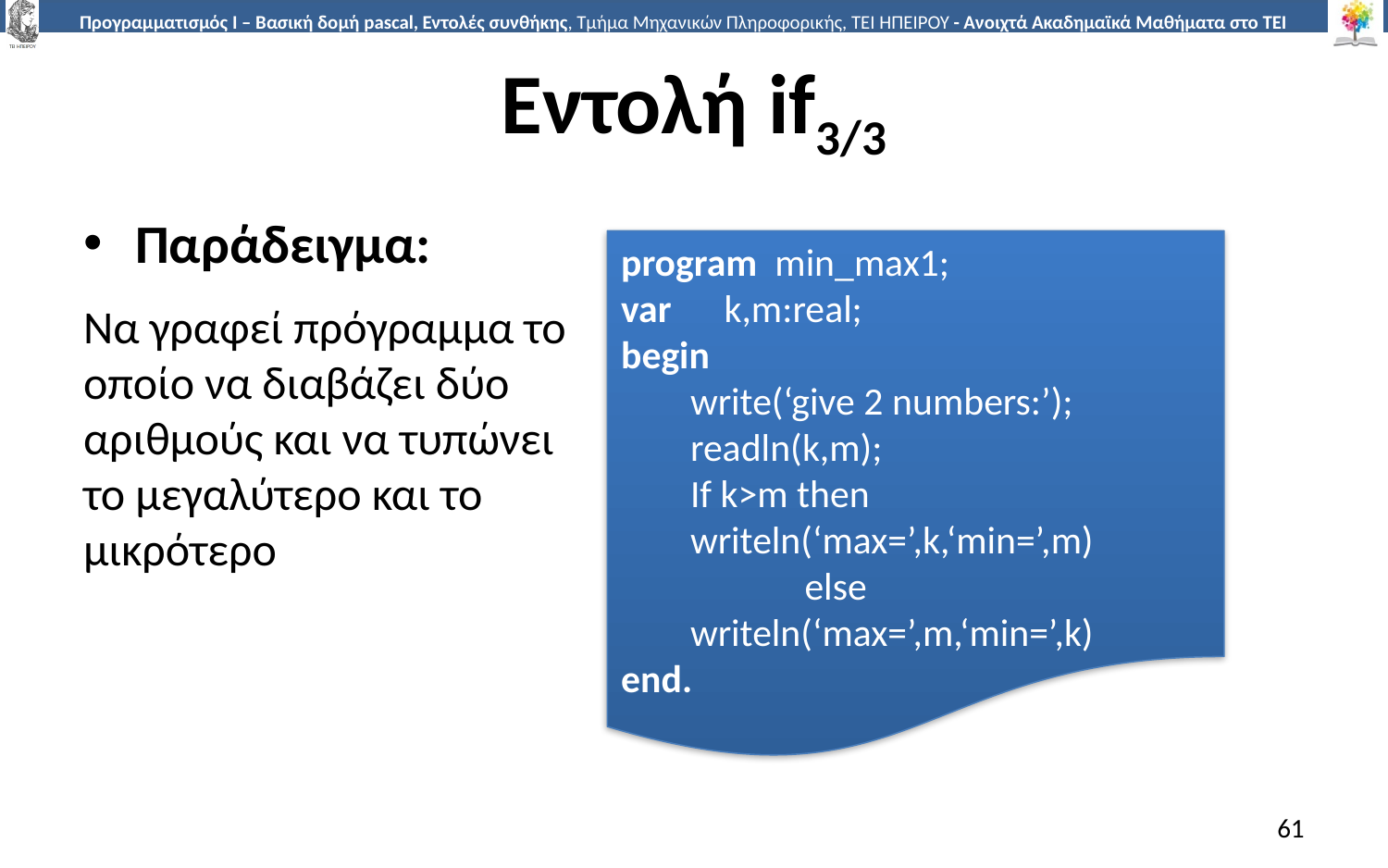

# Εντολή if3/3
Παράδειγμα:
Να γραφεί πρόγραμμα το οποίο να διαβάζει δύο αριθμούς και να τυπώνει το μεγαλύτερο και το μικρότερο

program  min_max1;
var      k,m:real;
begin
write(‘give 2 numbers:’); readln(k,m);
If k>m then writeln(‘max=’,k,‘min=’,m)
             else   writeln(‘max=’,m,‘min=’,k)
end.

61